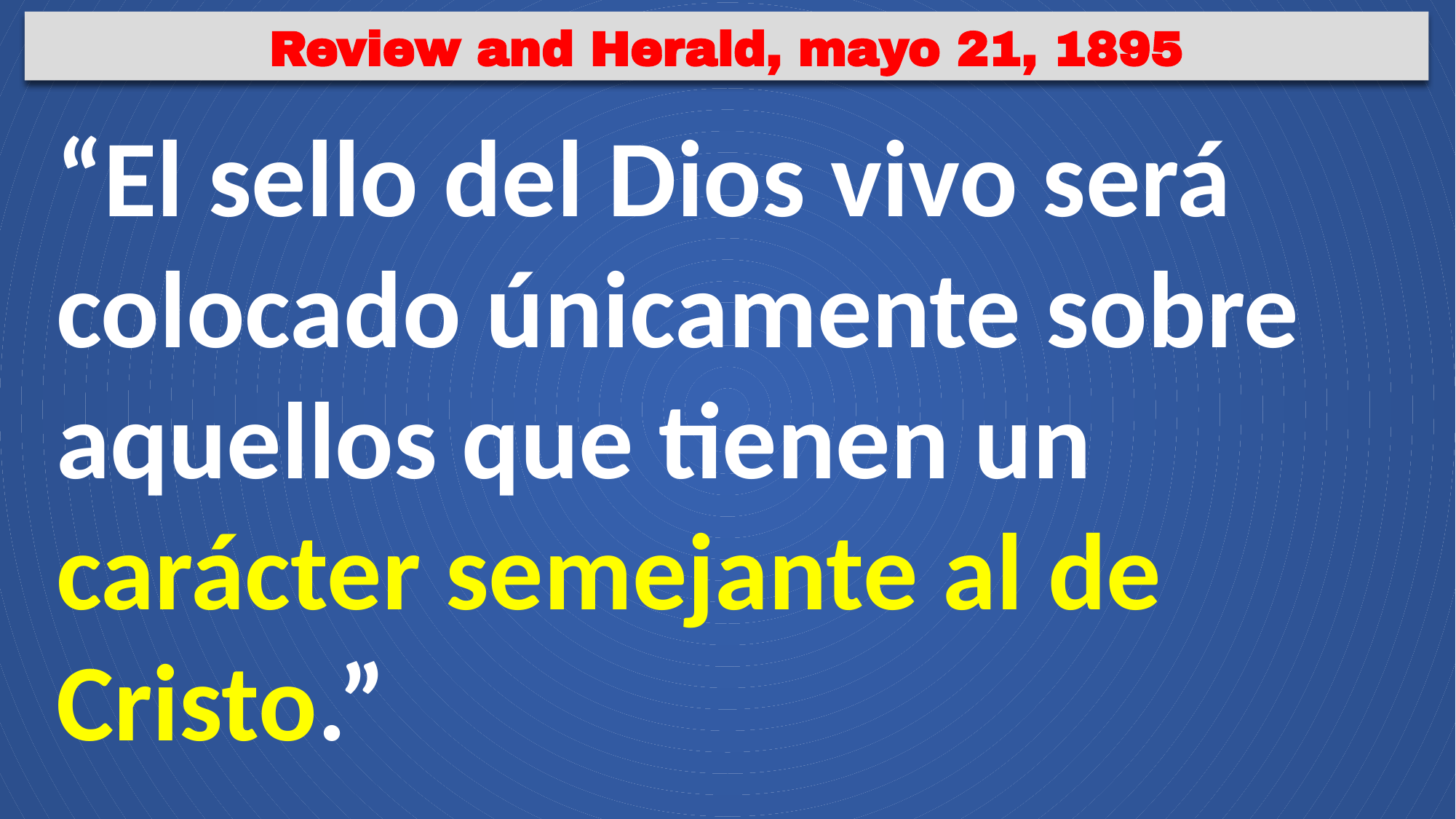

Review and Herald, mayo 21, 1895
“El sello del Dios vivo será colocado únicamente sobre aquellos que tienen un carácter semejante al de Cristo.”